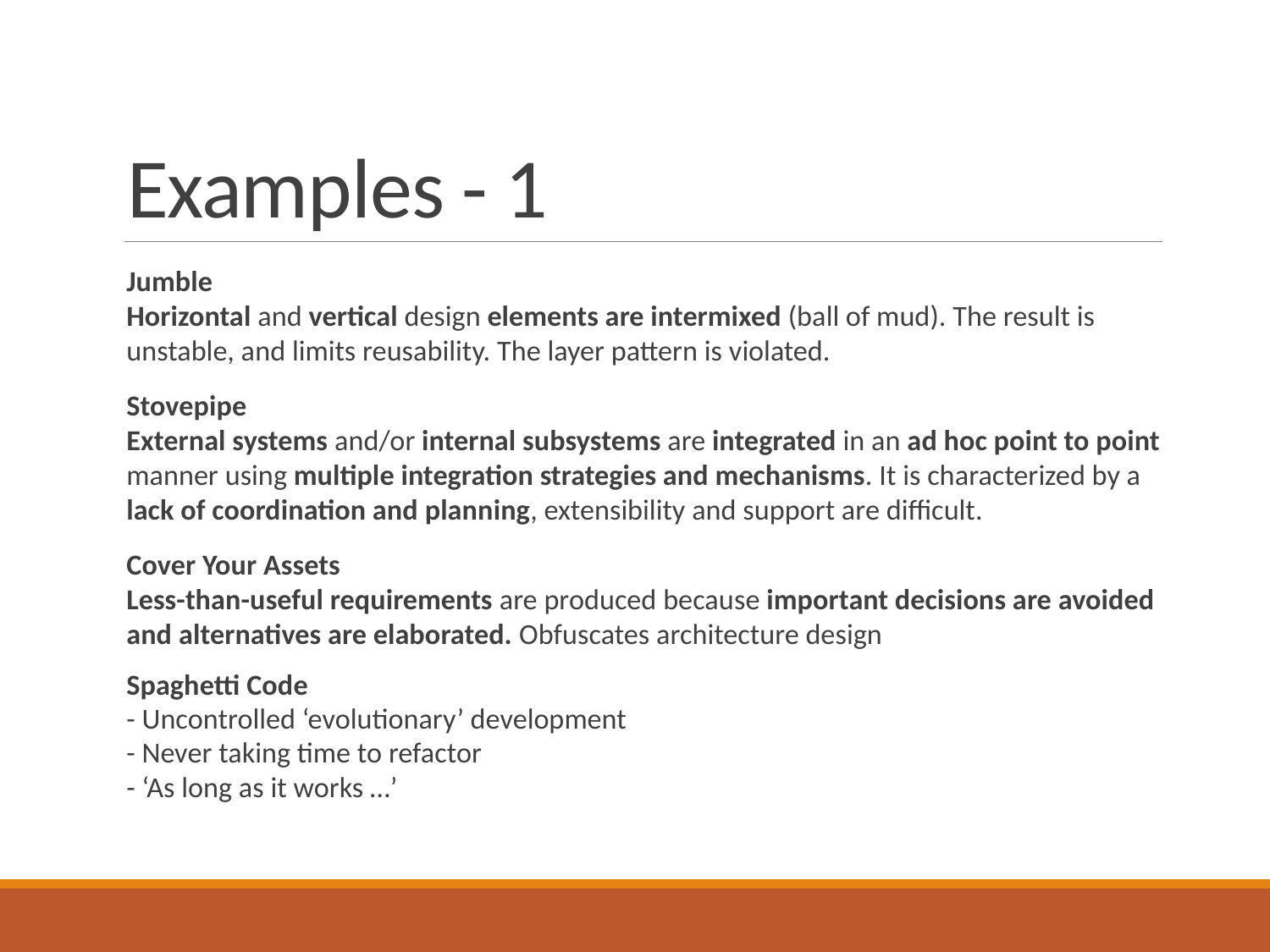

# Examples - 1
Jumble
Horizontal and vertical design elements are intermixed (ball of mud). The result is unstable, and limits reusability. The layer pattern is violated.
Stovepipe
External systems and/or internal subsystems are integrated in an ad hoc point to point manner using multiple integration strategies and mechanisms. It is characterized by a lack of coordination and planning, extensibility and support are difficult.
Cover Your Assets
Less-than-useful requirements are produced because important decisions are avoided and alternatives are elaborated. Obfuscates architecture design
Spaghetti Code
- Uncontrolled ‘evolutionary’ development
- Never taking time to refactor
- ‘As long as it works …’